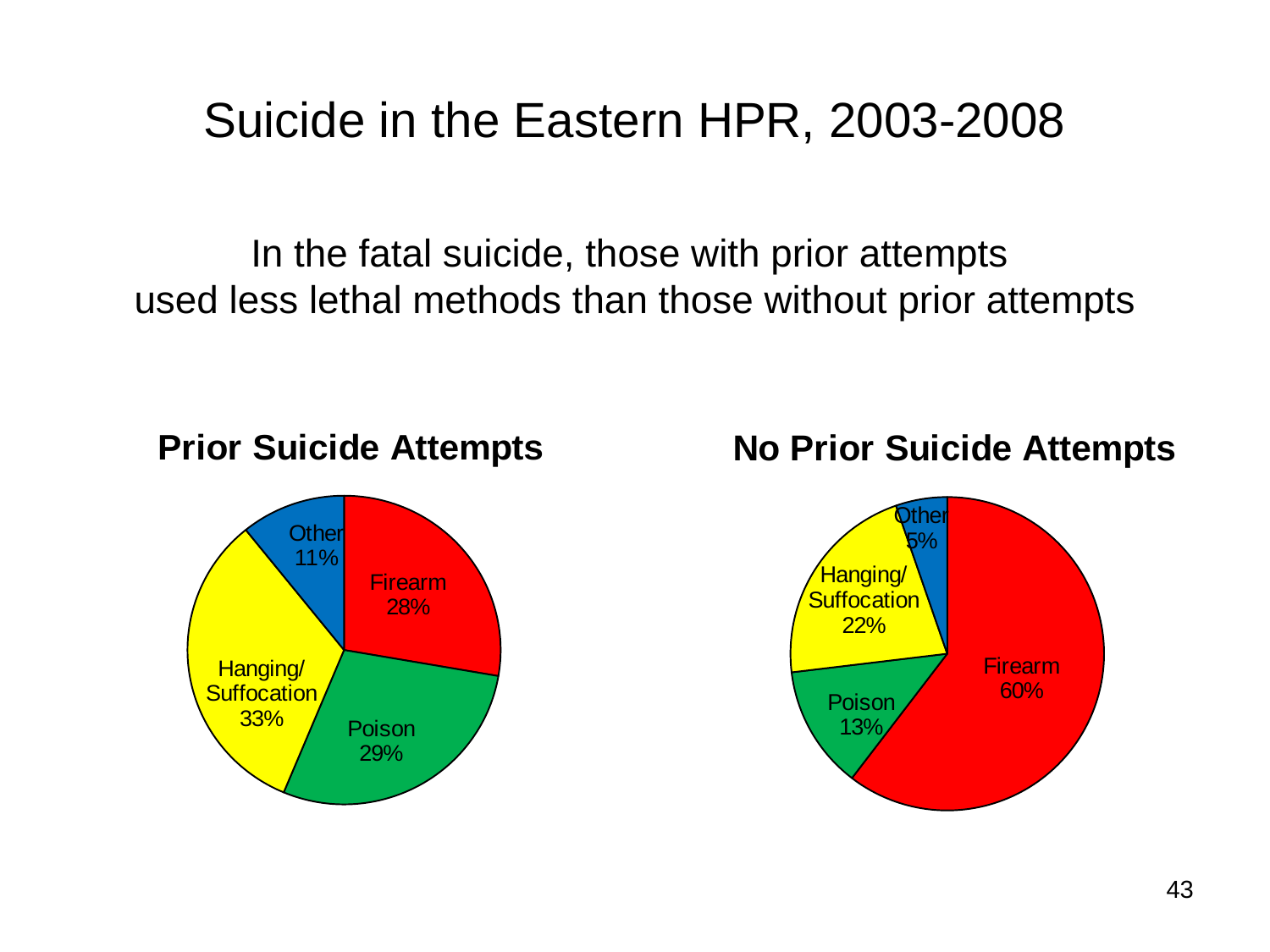

# Suicide in the Eastern HPR, 2003-2008
In the fatal suicide, those with prior attempts
used less lethal methods than those without prior attempts

### Chart: Prior Suicide Attempts

| Category |  |
|---|---|
| Firearm | 0.277 |
| Poison | 0.2860000000000002 |
| Hanging/Suffocation | 0.32900000000000035 |
| Other | 0.10800000000000005 |

### Chart: No Prior Suicide Attempts

| Category |  |
|---|---|
| Firearm | 0.6040000000000004 |
| Poison | 0.127 |
| Hanging/Suffocation | 0.2160000000000001 |
| Other | 0.05300000000000001 |
43